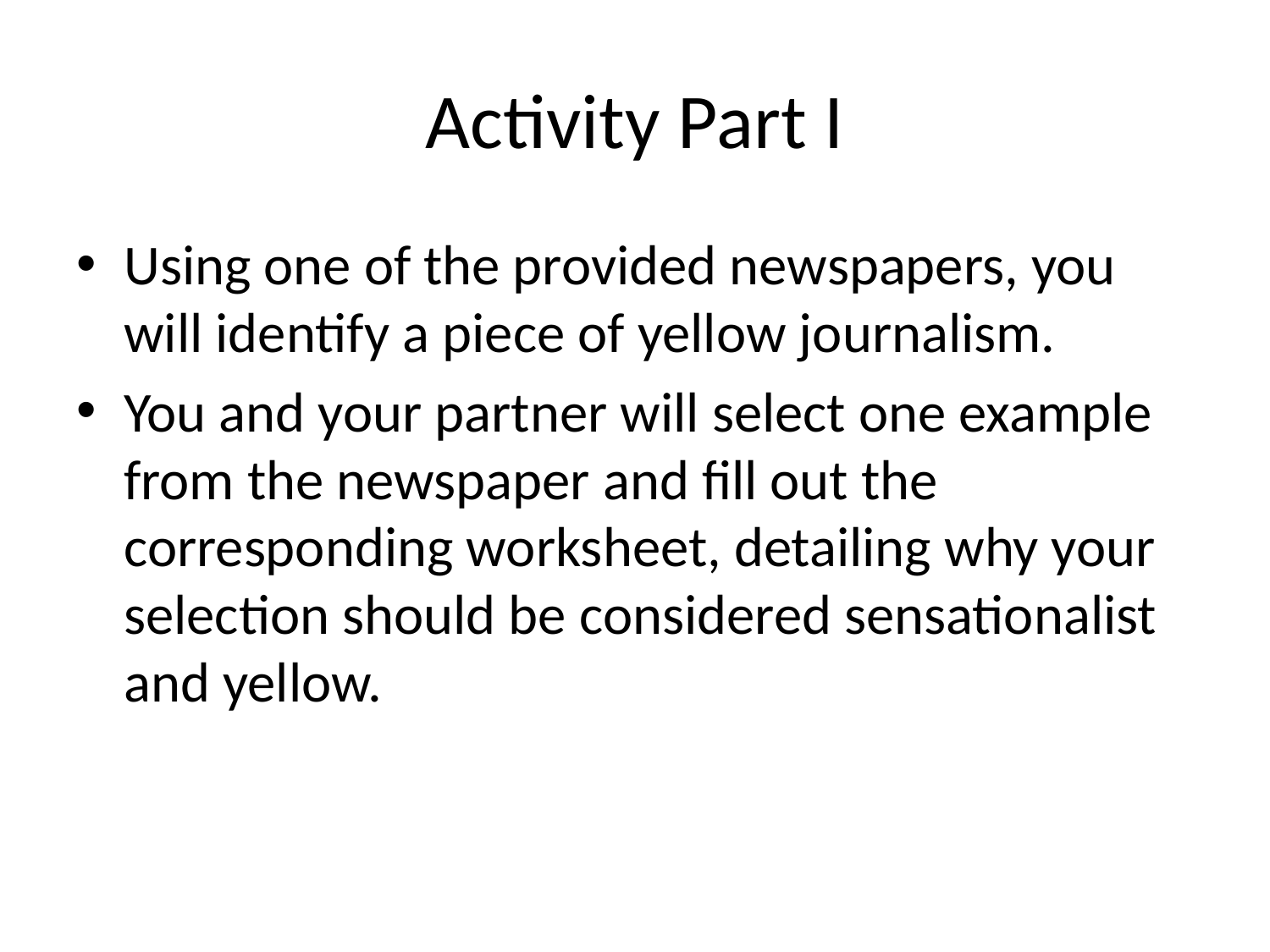

# Activity Part I
Using one of the provided newspapers, you will identify a piece of yellow journalism.
You and your partner will select one example from the newspaper and fill out the corresponding worksheet, detailing why your selection should be considered sensationalist and yellow.